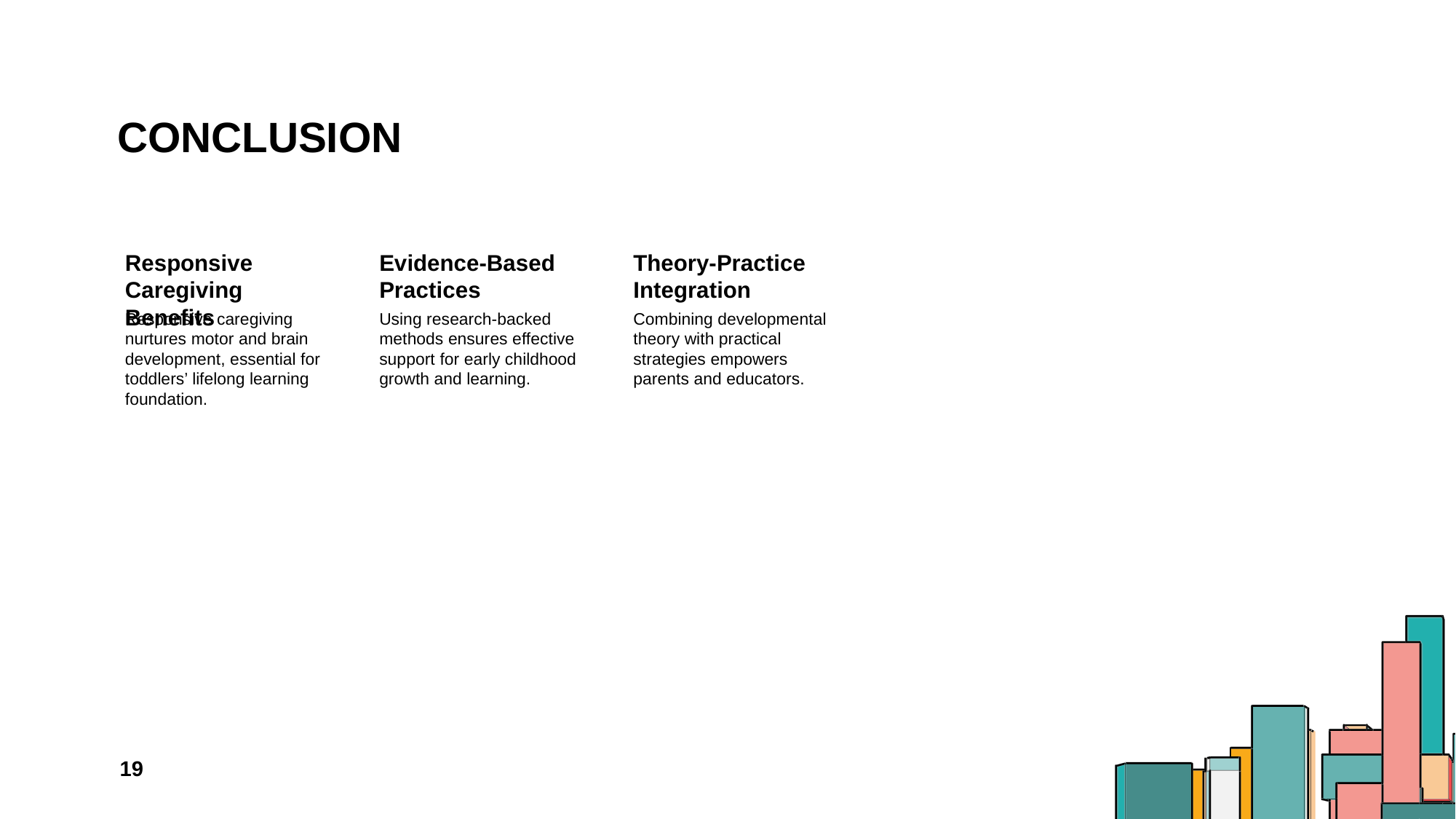

# Conclusion
Responsive Caregiving Benefits
Responsive caregiving nurtures motor and brain development, essential for toddlers’ lifelong learning foundation.
Evidence-Based Practices
Using research-backed methods ensures effective support for early childhood growth and learning.
Theory-Practice Integration
Combining developmental theory with practical strategies empowers parents and educators.

19